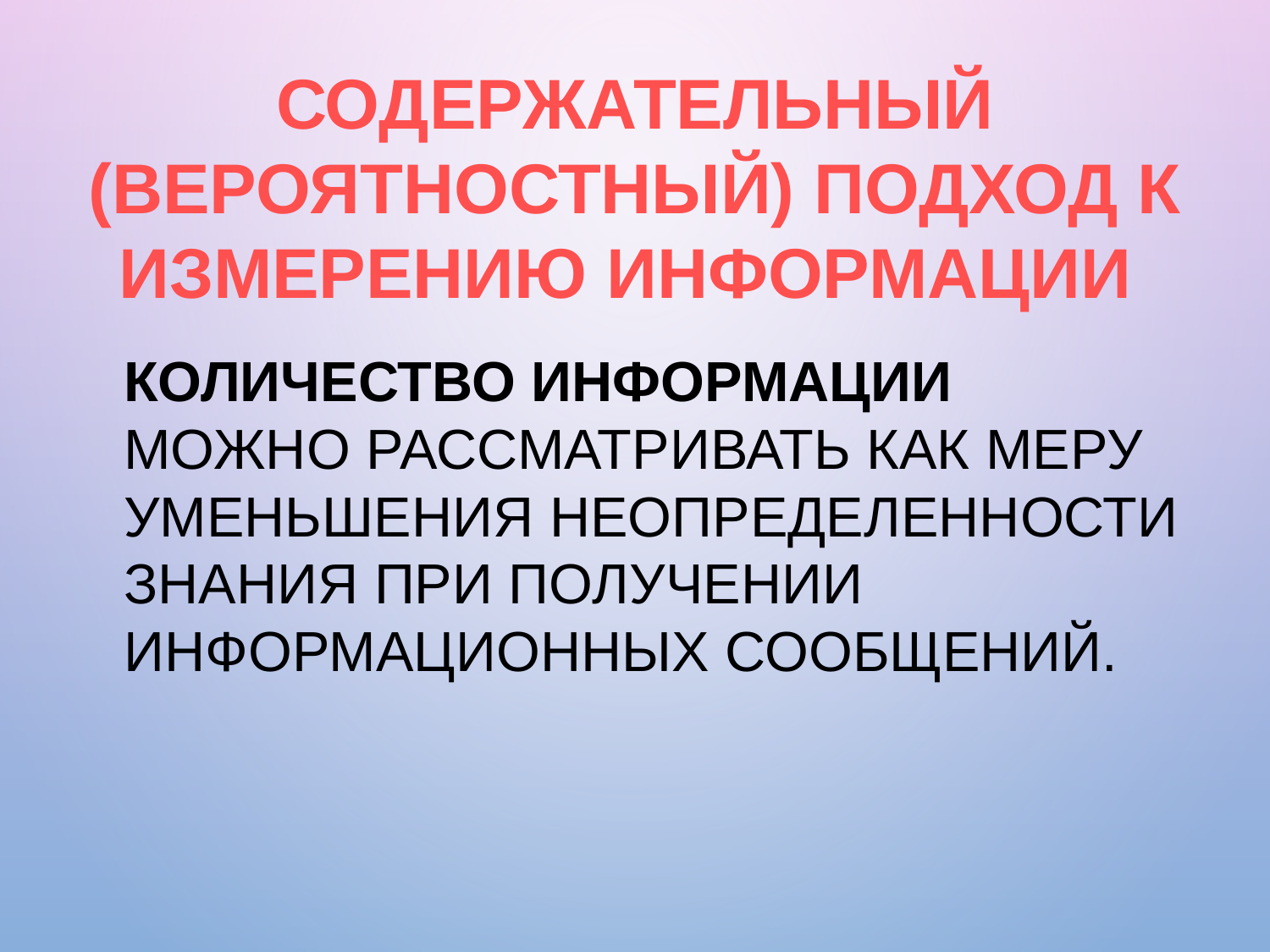

# Содержательный (вероятностный) подход к измерению информации
	Количество информации можно рассматривать как меру уменьшения неопределенности знания при получении информационных сообщений.